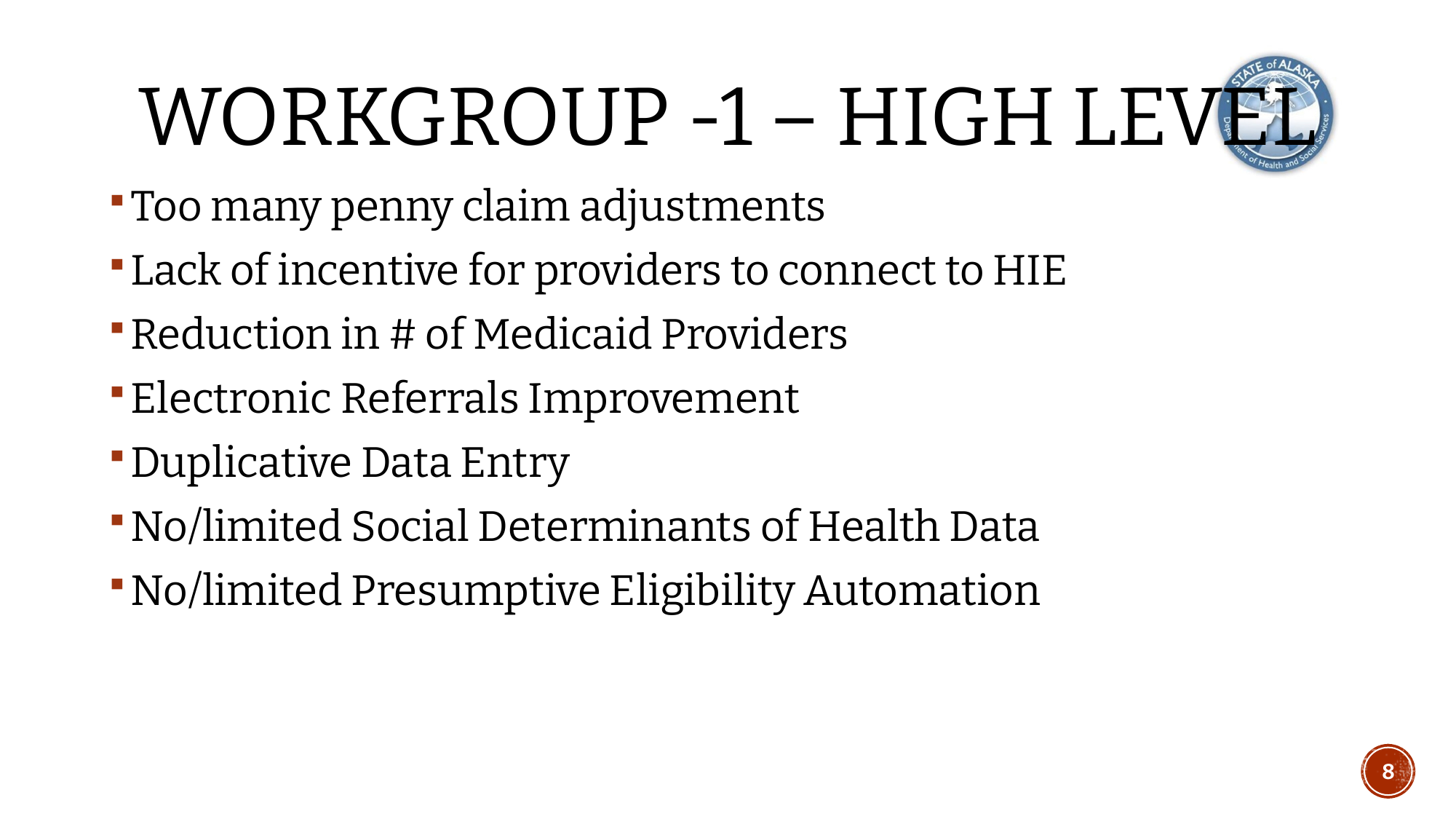

# Workgroup -1 – High Level
Too many penny claim adjustments
Lack of incentive for providers to connect to HIE
Reduction in # of Medicaid Providers
Electronic Referrals Improvement
Duplicative Data Entry
No/limited Social Determinants of Health Data
No/limited Presumptive Eligibility Automation

8